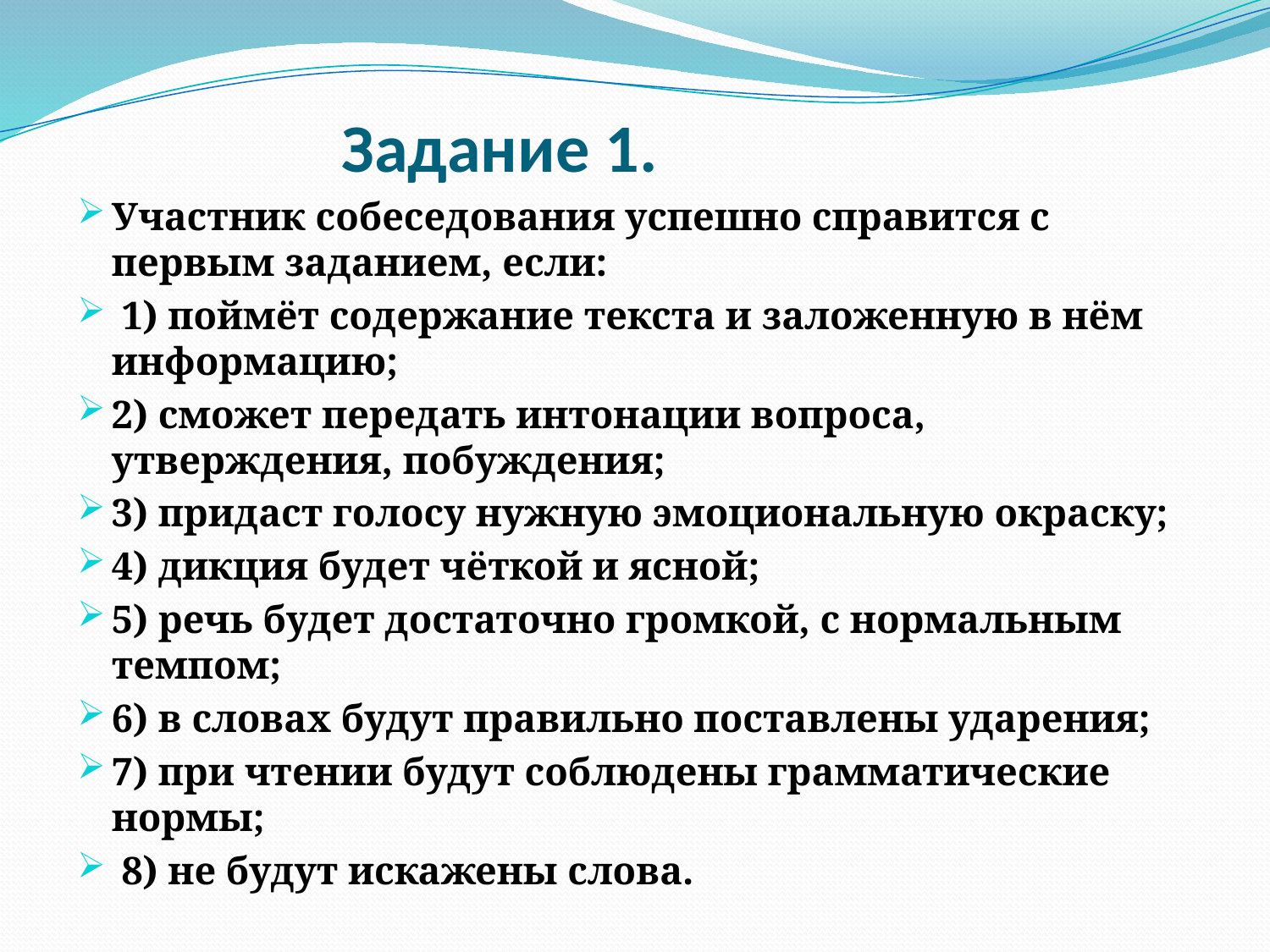

# Задание 1.
Участник собеседования успешно справится с первым заданием, если:
 1) поймёт содержание текста и заложенную в нём информацию;
2) сможет передать интонации вопроса, утверждения, побуждения;
3) придаст голосу нужную эмоциональную окраску;
4) дикция будет чёткой и ясной;
5) речь будет достаточно громкой, с нормальным темпом;
6) в словах будут правильно поставлены ударения;
7) при чтении будут соблюдены грамматические нормы;
 8) не будут искажены слова.